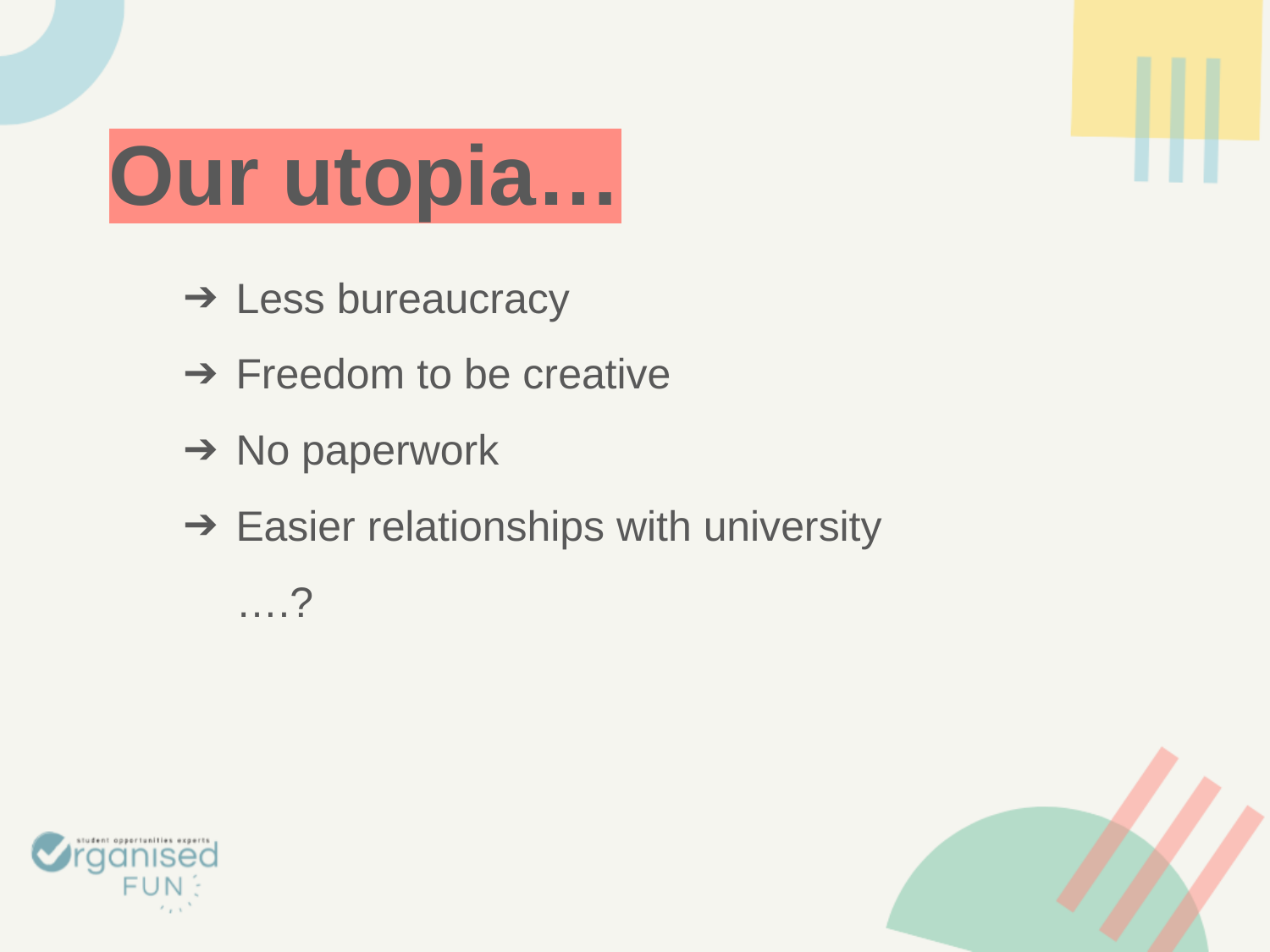

# Our utopia…
Less bureaucracy
Freedom to be creative
No paperwork
Easier relationships with university
….?